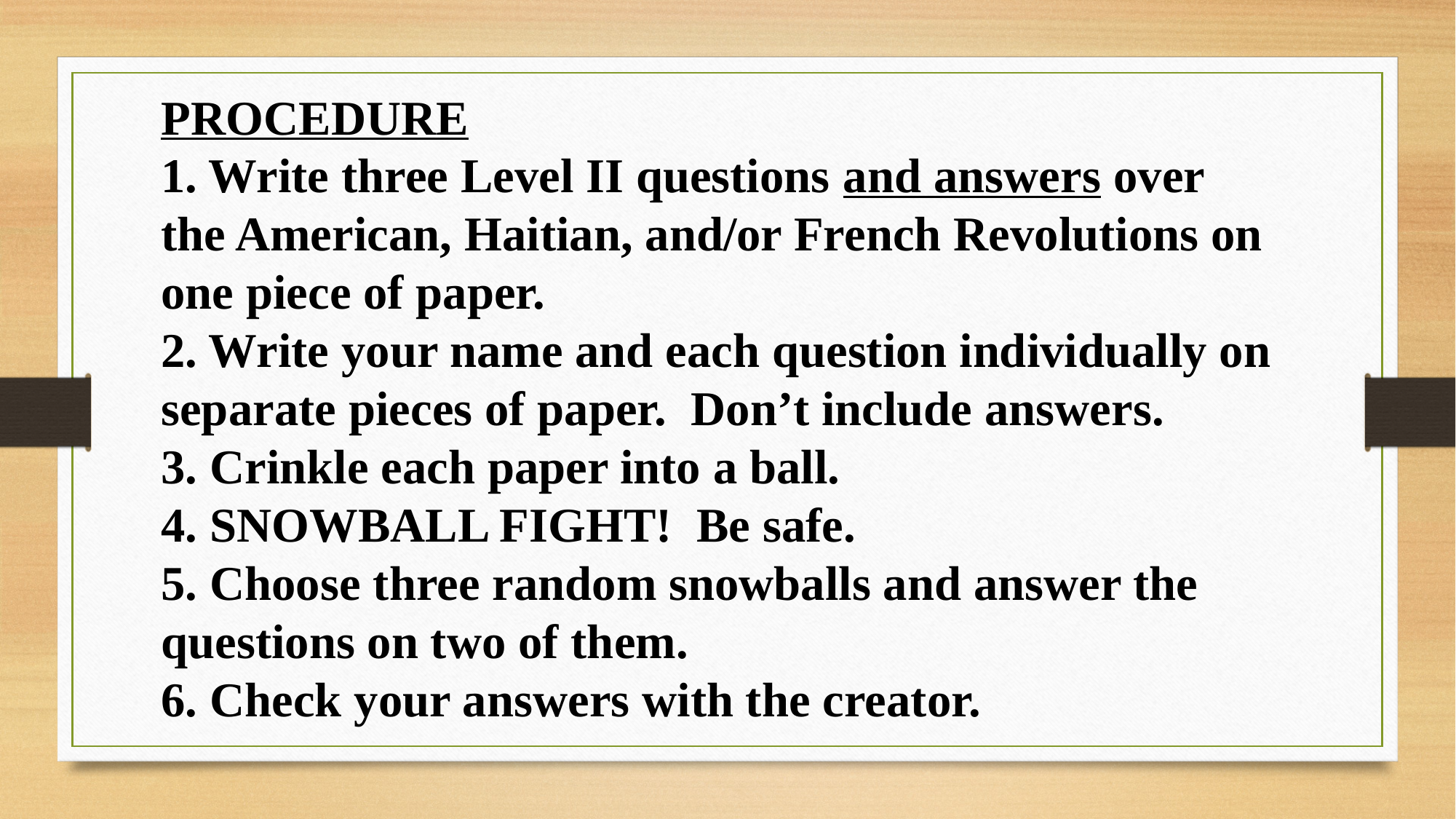

PROCEDURE
1. Write three Level II questions and answers over the American, Haitian, and/or French Revolutions on one piece of paper.
2. Write your name and each question individually on separate pieces of paper.  Don’t include answers.
3. Crinkle each paper into a ball.
4. SNOWBALL FIGHT!  Be safe.
5. Choose three random snowballs and answer the questions on two of them.
6. Check your answers with the creator.